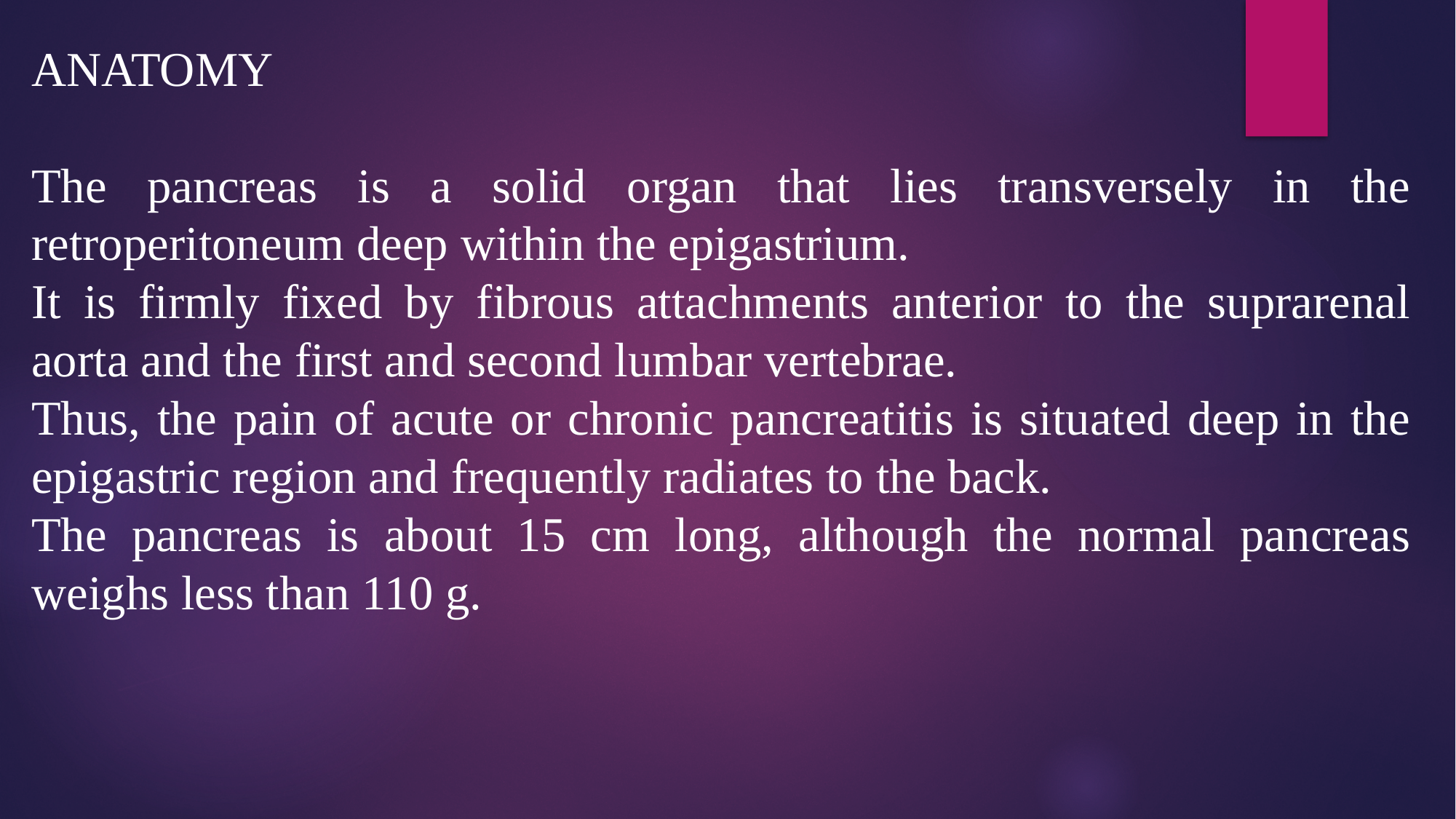

ANATOMY

The pancreas is a solid organ that lies transversely in the retroperitoneum deep within the epigastrium.
It is firmly fixed by fibrous attachments anterior to the suprarenal aorta and the first and second lumbar vertebrae.
Thus, the pain of acute or chronic pancreatitis is situated deep in the epigastric region and frequently radiates to the back.
The pancreas is about 15 cm long, although the normal pancreas weighs less than 110 g.